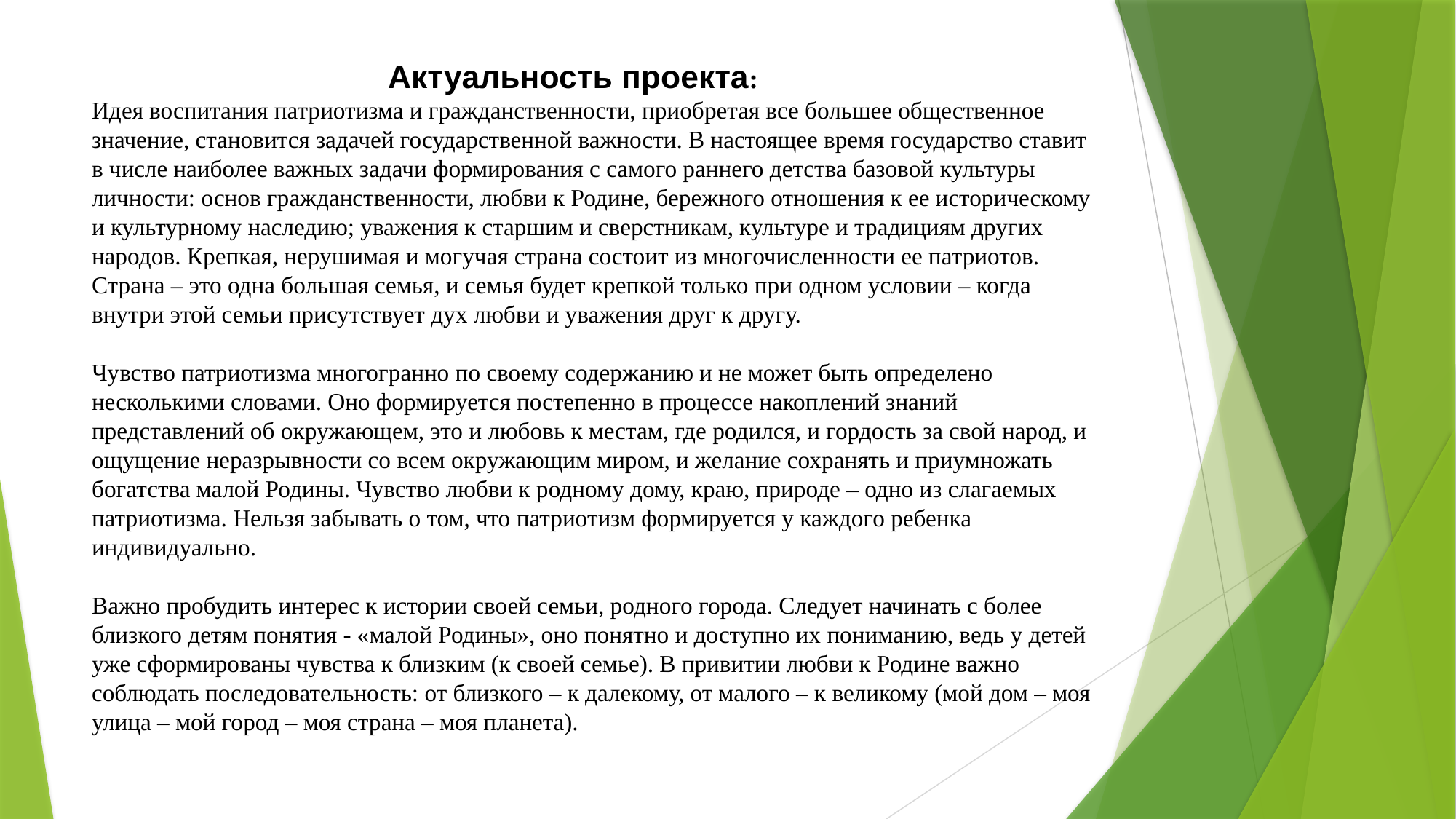

# Актуальность проекта: Идея воспитания патриотизма и гражданственности, приобретая все большее общественное значение, становится задачей государственной важности. В настоящее время государство ставит в числе наиболее важных задачи формирования с самого раннего детства базовой культуры личности: основ гражданственности, любви к Родине, бережного отношения к ее историческому и культурному наследию; уважения к старшим и сверстникам, культуре и традициям других народов. Крепкая, нерушимая и могучая страна состоит из многочисленности ее патриотов. Страна – это одна большая семья, и семья будет крепкой только при одном условии – когда внутри этой семьи присутствует дух любви и уважения друг к другу. Чувство патриотизма многогранно по своему содержанию и не может быть определено несколькими словами. Оно формируется постепенно в процессе накоплений знаний представлений об окружающем, это и любовь к местам, где родился, и гордость за свой народ, и ощущение неразрывности со всем окружающим миром, и желание сохранять и приумножать богатства малой Родины. Чувство любви к родному дому, краю, природе – одно из слагаемых патриотизма. Нельзя забывать о том, что патриотизм формируется у каждого ребенка индивидуально. Важно пробудить интерес к истории своей семьи, родного города. Следует начинать с более близкого детям понятия - «малой Родины», оно понятно и доступно их пониманию, ведь у детей уже сформированы чувства к близким (к своей семье). В привитии любви к Родине важно соблюдать последовательность: от близкого – к далекому, от малого – к великому (мой дом – моя улица – мой город – моя страна – моя планета).